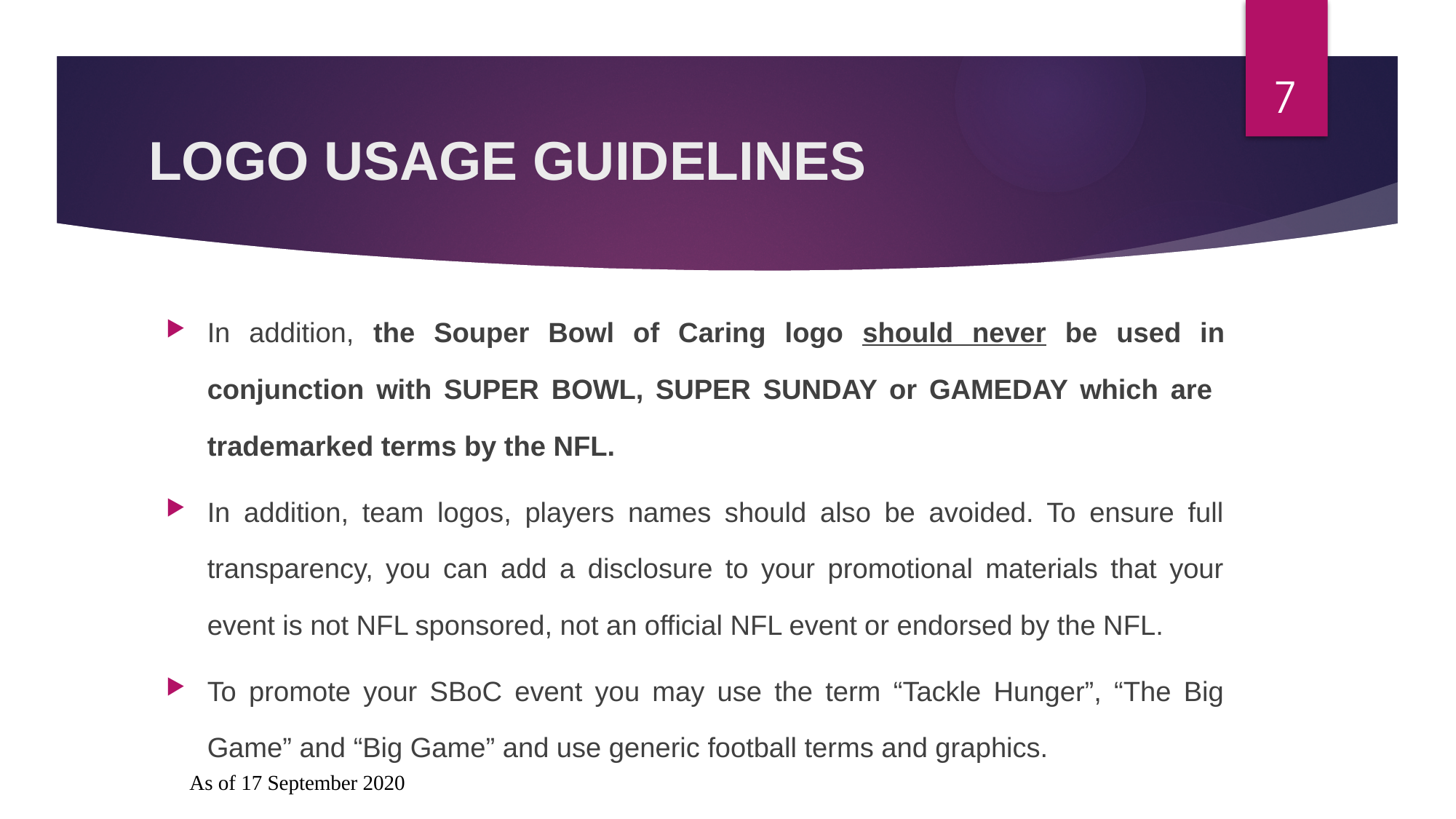

7
# LOGO USAGE GUIDELINES
In addition, the Souper Bowl of Caring logo should never be used in conjunction with SUPER BOWL, SUPER SUNDAY or GAMEDAY which are  trademarked terms by the NFL.
In addition, team logos, players names should also be avoided. To ensure full transparency, you can add a disclosure to your promotional materials that your event is not NFL sponsored, not an official NFL event or endorsed by the NFL.
To promote your SBoC event you may use the term “Tackle Hunger”, “The Big Game” and “Big Game” and use generic football terms and graphics.

As of 17 September 2020